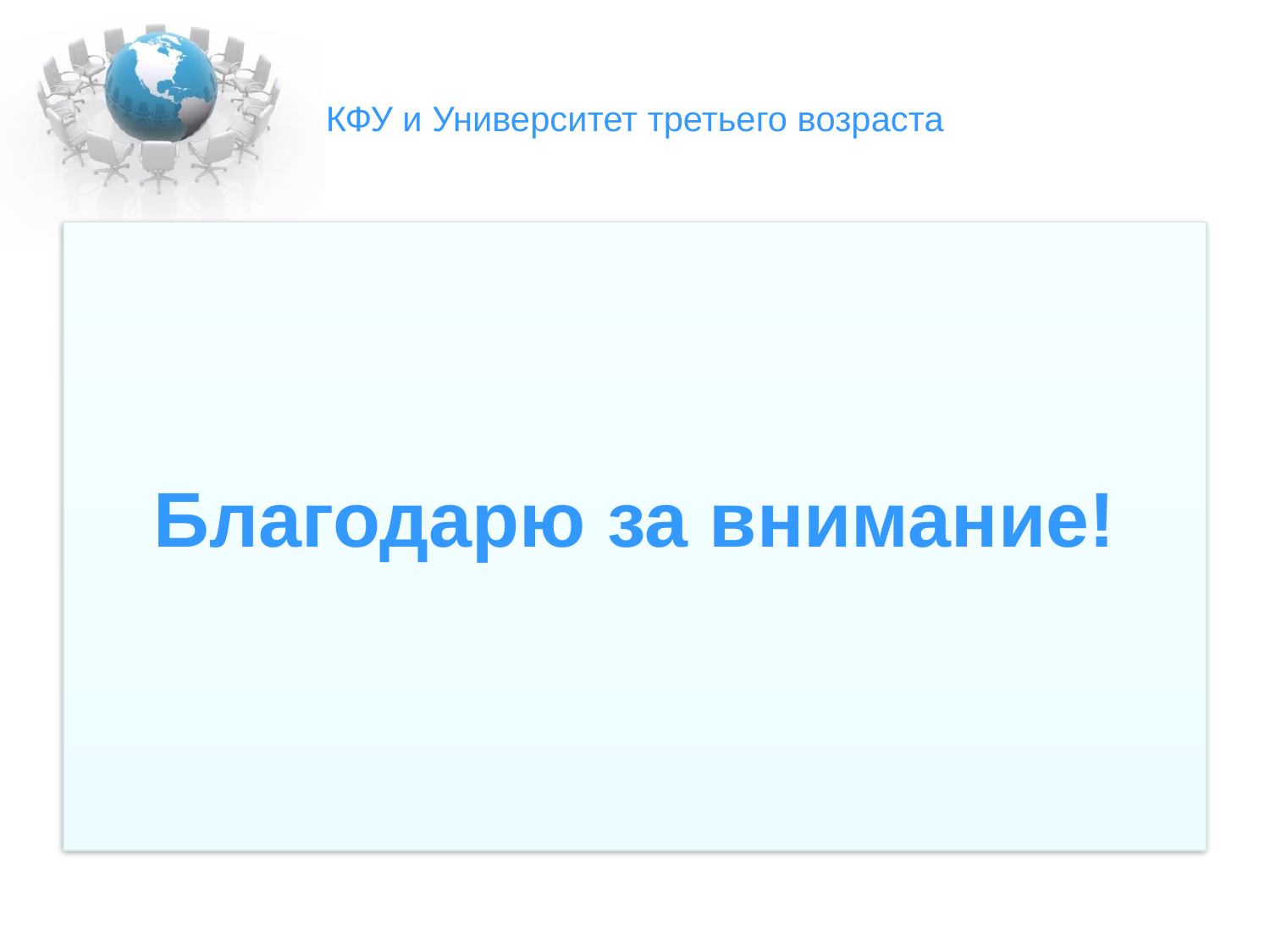

# КФУ и Университет третьего возраста

Благодарю за внимание!